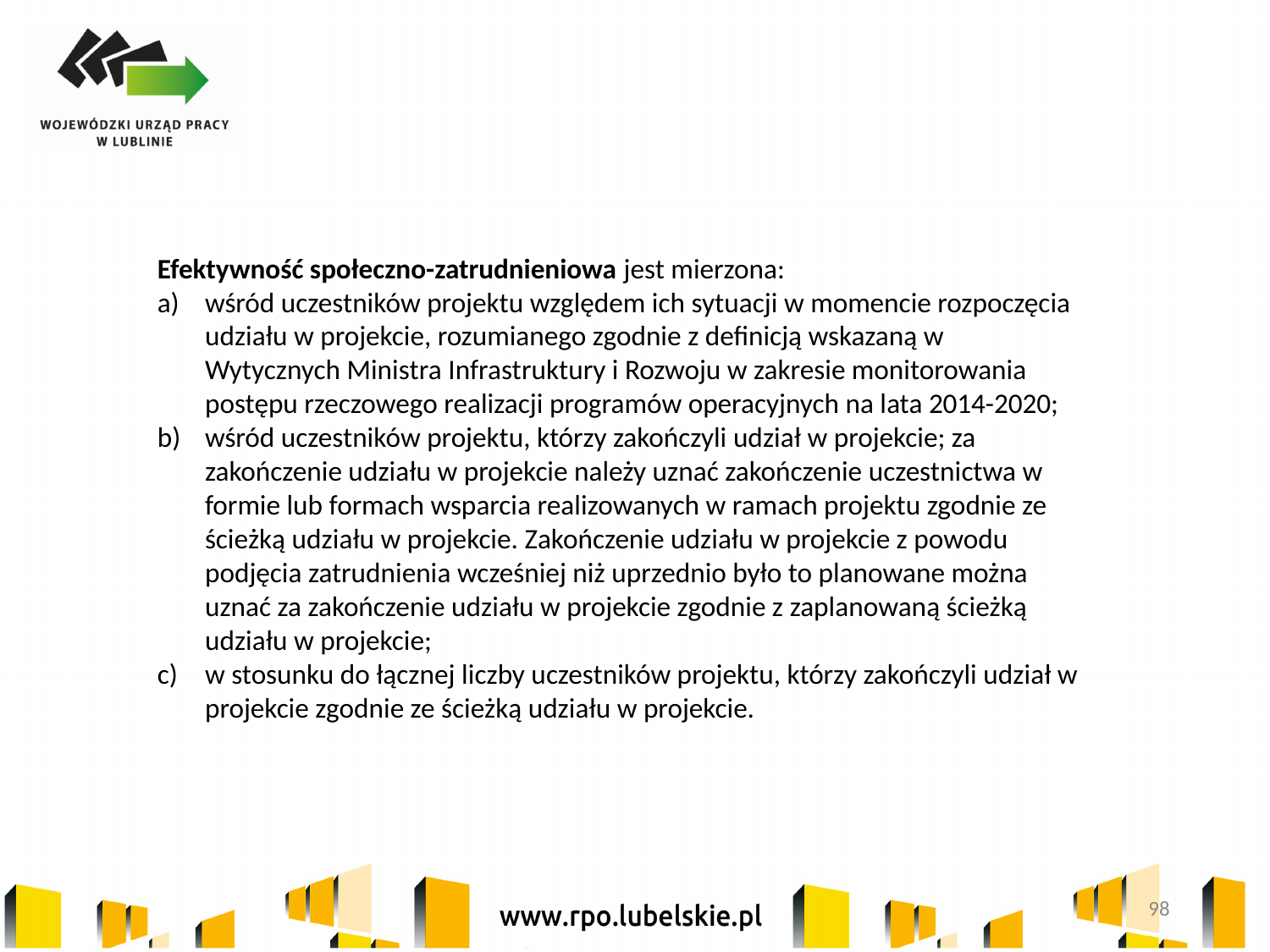

Efektywność społeczno-zatrudnieniowa jest mierzona:
wśród uczestników projektu względem ich sytuacji w momencie rozpoczęcia udziału w projekcie, rozumianego zgodnie z definicją wskazaną w Wytycznych Ministra Infrastruktury i Rozwoju w zakresie monitorowania postępu rzeczowego realizacji programów operacyjnych na lata 2014-2020;
wśród uczestników projektu, którzy zakończyli udział w projekcie; za zakończenie udziału w projekcie należy uznać zakończenie uczestnictwa w formie lub formach wsparcia realizowanych w ramach projektu zgodnie ze ścieżką udziału w projekcie. Zakończenie udziału w projekcie z powodu podjęcia zatrudnienia wcześniej niż uprzednio było to planowane można uznać za zakończenie udziału w projekcie zgodnie z zaplanowaną ścieżką udziału w projekcie;
w stosunku do łącznej liczby uczestników projektu, którzy zakończyli udział w projekcie zgodnie ze ścieżką udziału w projekcie.
98